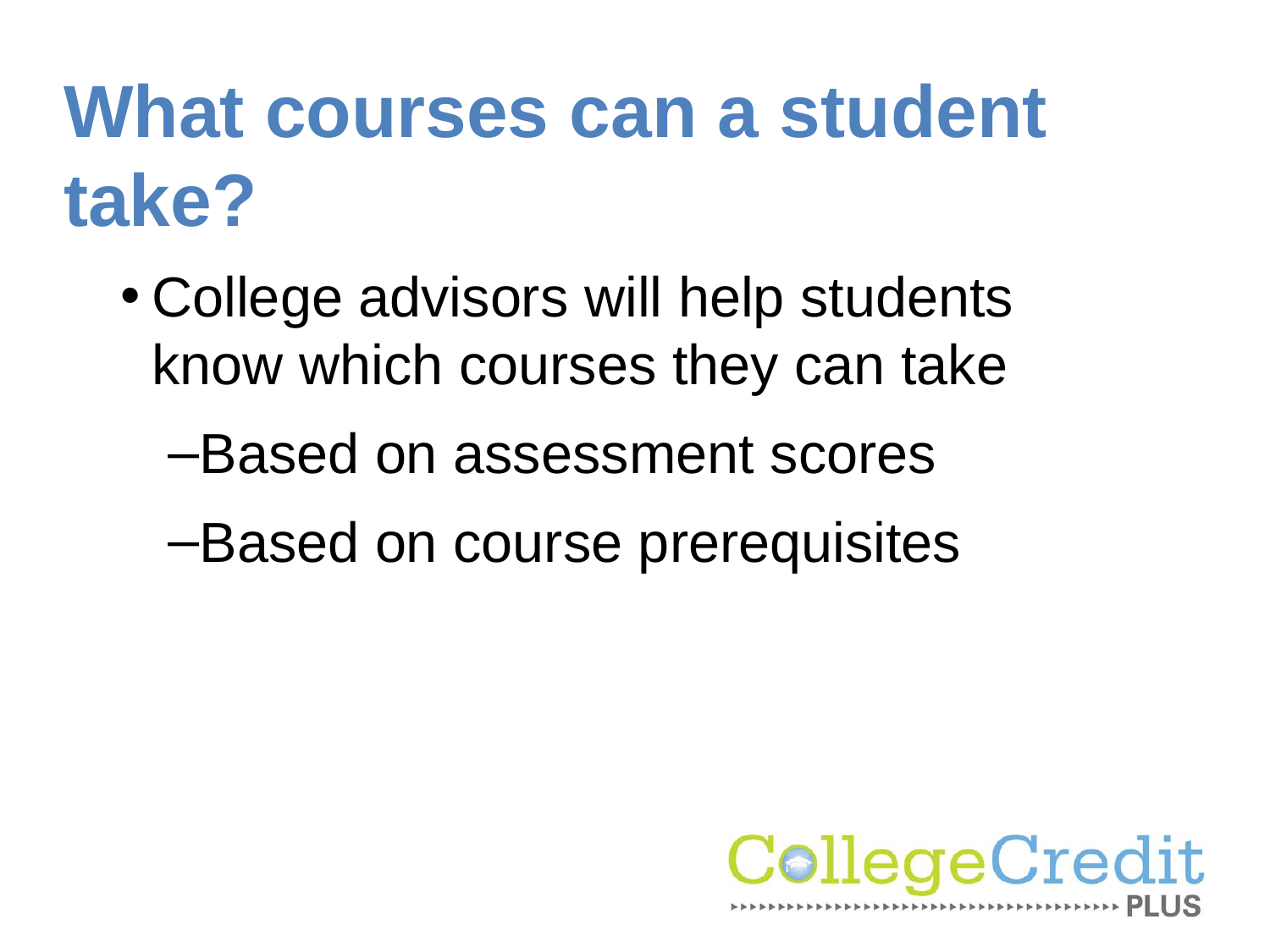

# What courses can a student take?
College advisors will help students know which courses they can take
Based on assessment scores
Based on course prerequisites